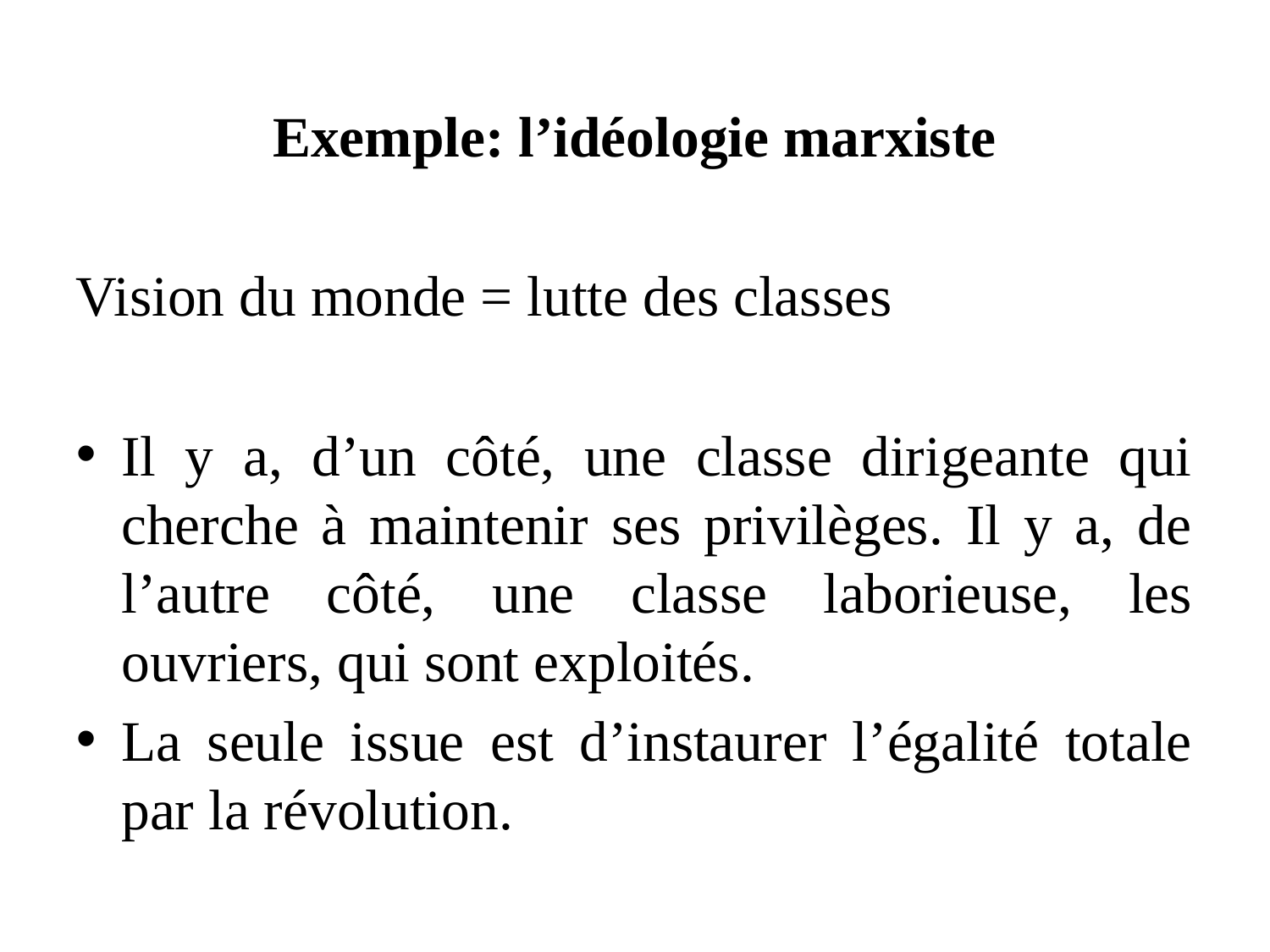

Exemple: l’idéologie marxiste

Vision du monde = lutte des classes

Il y a, d’un côté, une classe dirigeante qui cherche à maintenir ses privilèges. Il y a, de l’autre côté, une classe laborieuse, les ouvriers, qui sont exploités.
La seule issue est d’instaurer l’égalité totale par la révolution.